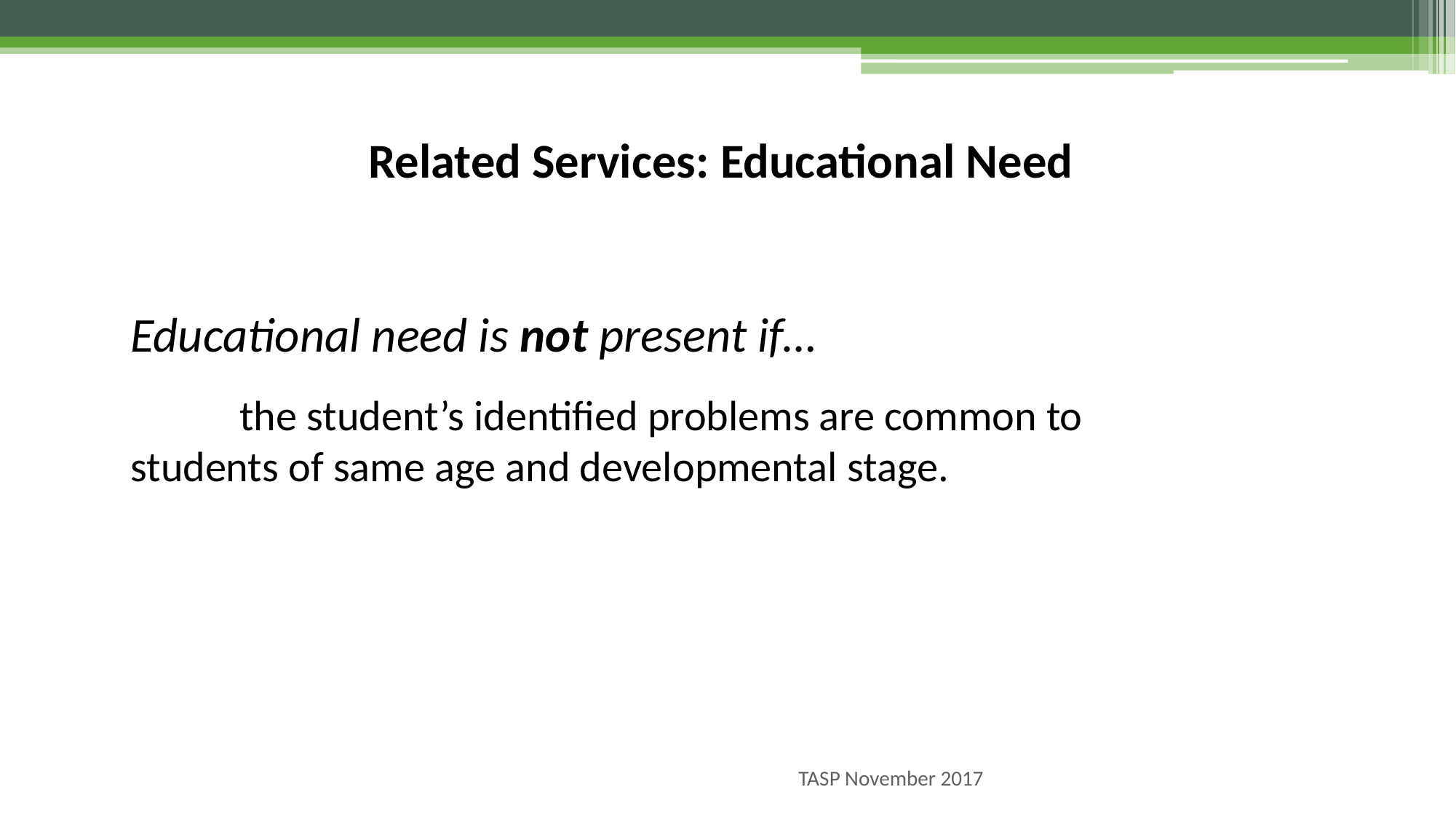

Related Services: Educational Need

Educational need is not present if…
 	the student’s identified problems are common to 	students of same age and developmental stage.

TASP November 2017
61